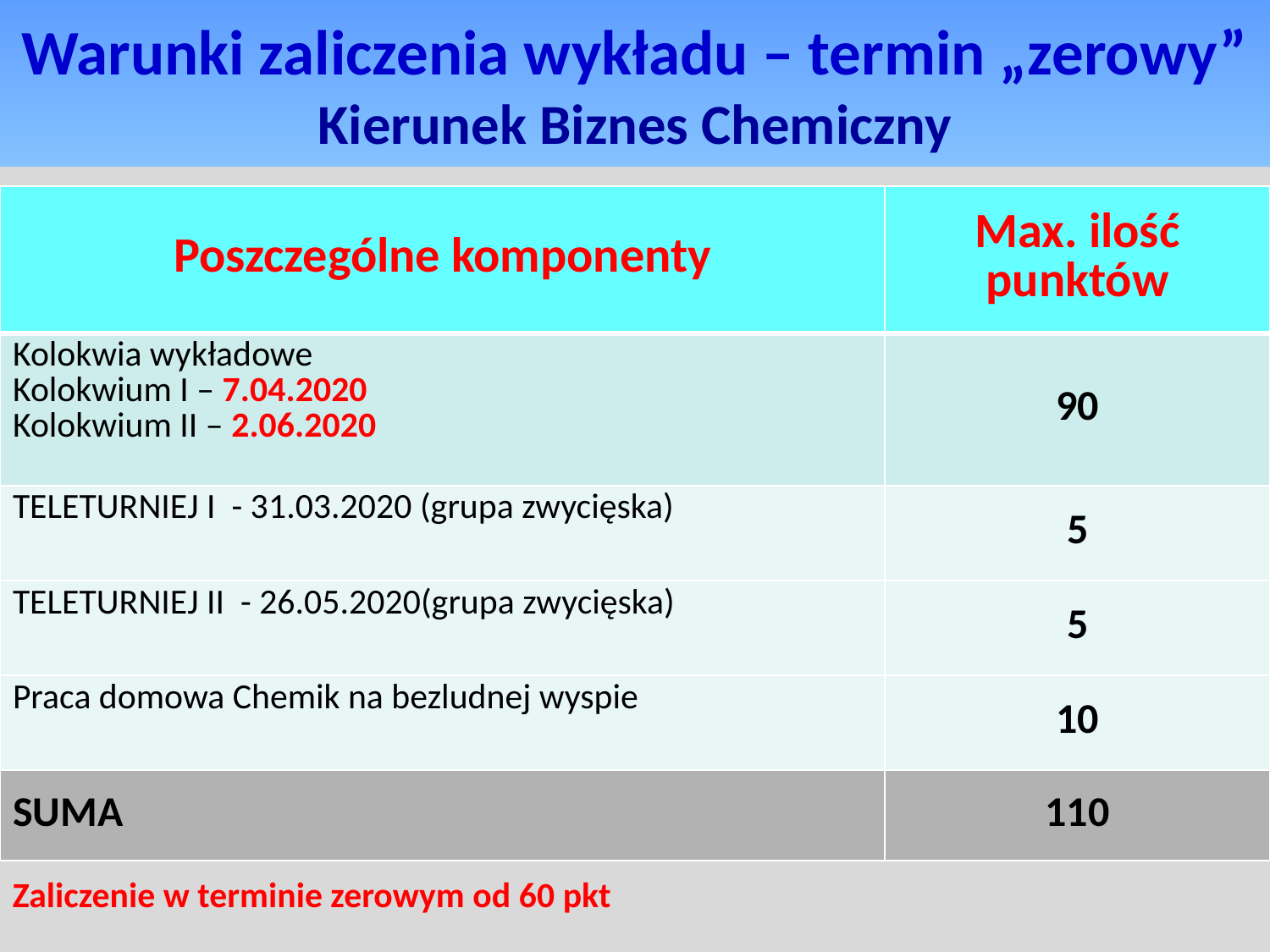

Warunki zaliczenia wykładu – termin „zerowy”
Kierunek Biznes Chemiczny
| Poszczególne komponenty | Max. ilość punktów |
| --- | --- |
| Kolokwia wykładowe Kolokwium I – 7.04.2020 Kolokwium II – 2.06.2020 | 90 |
| TELETURNIEJ I - 31.03.2020 (grupa zwycięska) | 5 |
| TELETURNIEJ II - 26.05.2020(grupa zwycięska) | 5 |
| Praca domowa Chemik na bezludnej wyspie | 10 |
| SUMA | 110 |
Zaliczenie w terminie zerowym od 60 pkt